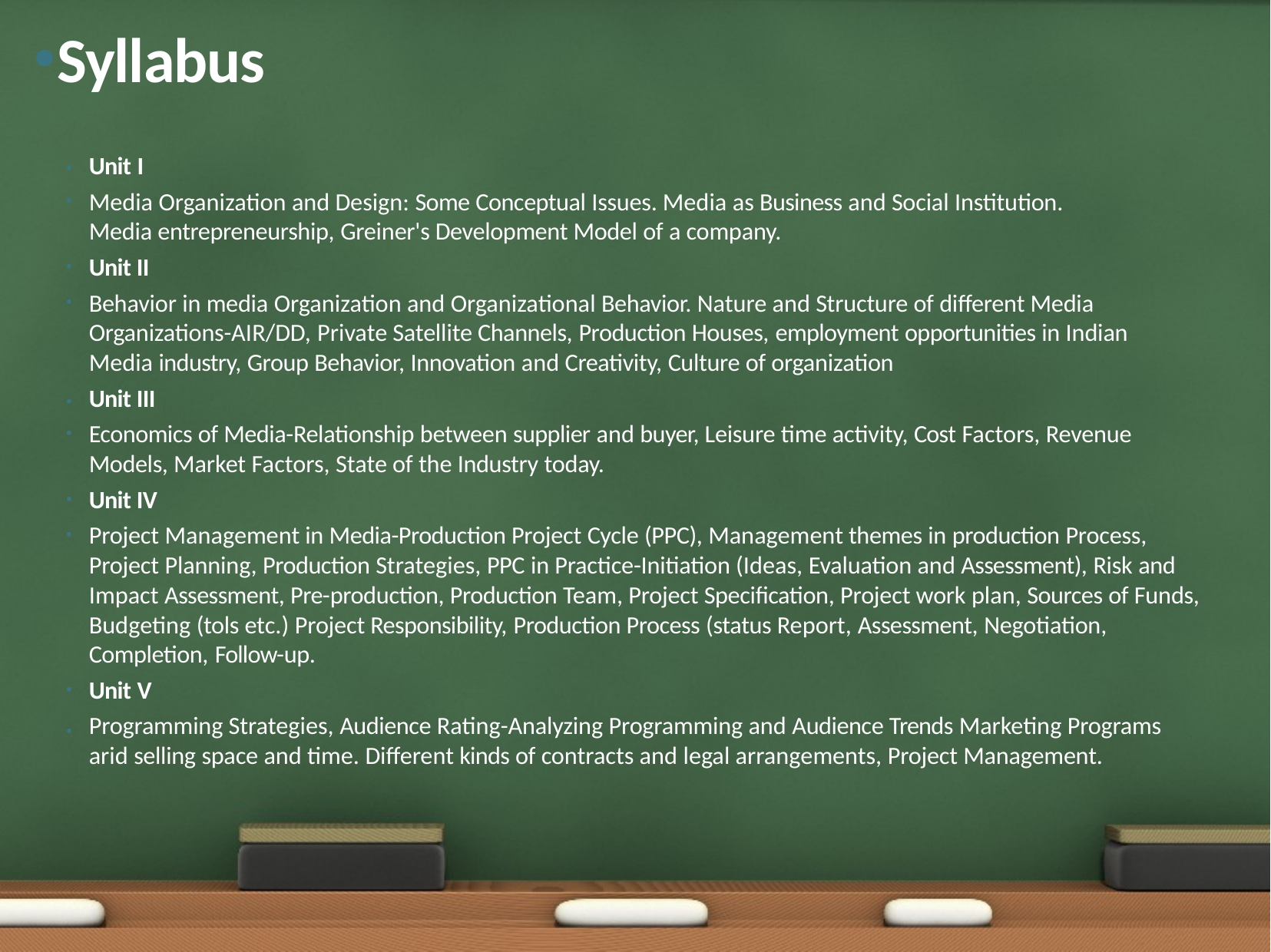

Syllabus
Unit I
Media Organization and Design: Some Conceptual Issues. Media as Business and Social Institution. Media entrepreneurship, Greiner's Development Model of a company.
Unit II
Behavior in media Organization and Organizational Behavior. Nature and Structure of diﬀerent Media Organizations-AIR/DD, Private Satellite Channels, Production Houses, employment opportunities in Indian Media industry, Group Behavior, Innovation and Creativity, Culture of organization
Unit III
Economics of Media-Relationship between supplier and buyer, Leisure time activity, Cost Factors, Revenue Models, Market Factors, State of the Industry today.
Unit IV
Project Management in Media-Production Project Cycle (PPC), Management themes in production Process, Project Planning, Production Strategies, PPC in Practice-Initiation (Ideas, Evaluation and Assessment), Risk and Impact Assessment, Pre-production, Production Team, Project Speciﬁcation, Project work plan, Sources of Funds, Budgeting (tols etc.) Project Responsibility, Production Process (status Report, Assessment, Negotiation, Completion, Follow-up.
Unit V
Programming Strategies, Audience Rating-Analyzing Programming and Audience Trends Marketing Programs arid selling space and time. Diﬀerent kinds of contracts and legal arrangements, Project Management.
•
•
•